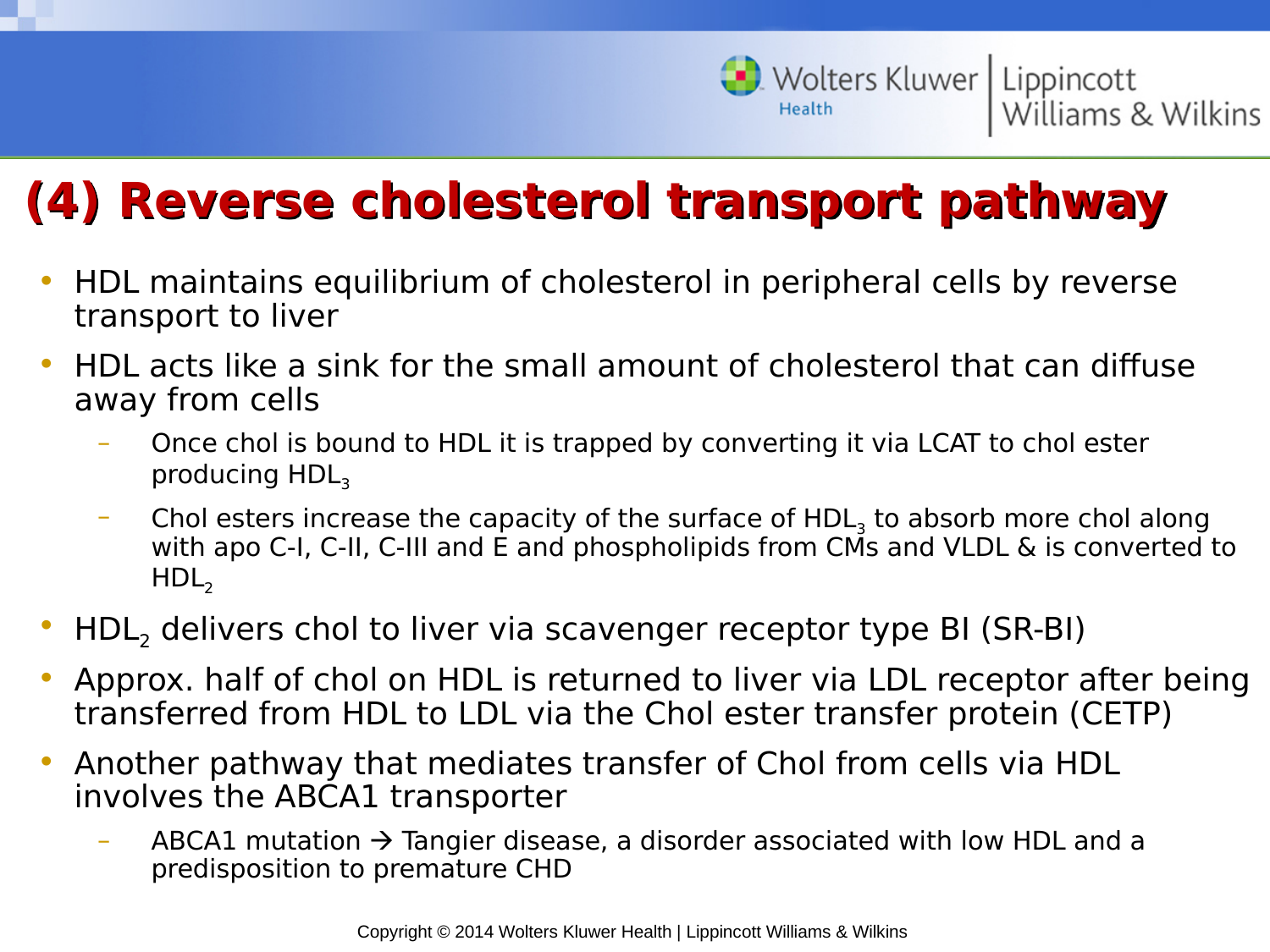

# (4) Reverse cholesterol transport pathway
HDL maintains equilibrium of cholesterol in peripheral cells by reverse transport to liver
HDL acts like a sink for the small amount of cholesterol that can diffuse away from cells
Once chol is bound to HDL it is trapped by converting it via LCAT to chol ester producing HDL3
Chol esters increase the capacity of the surface of HDL3 to absorb more chol along with apo C-I, C-II, C-III and E and phospholipids from CMs and VLDL & is converted to HDL2
HDL2 delivers chol to liver via scavenger receptor type BI (SR-BI)
Approx. half of chol on HDL is returned to liver via LDL receptor after being transferred from HDL to LDL via the Chol ester transfer protein (CETP)
Another pathway that mediates transfer of Chol from cells via HDL involves the ABCA1 transporter
ABCA1 mutation 🡪 Tangier disease, a disorder associated with low HDL and a predisposition to premature CHD